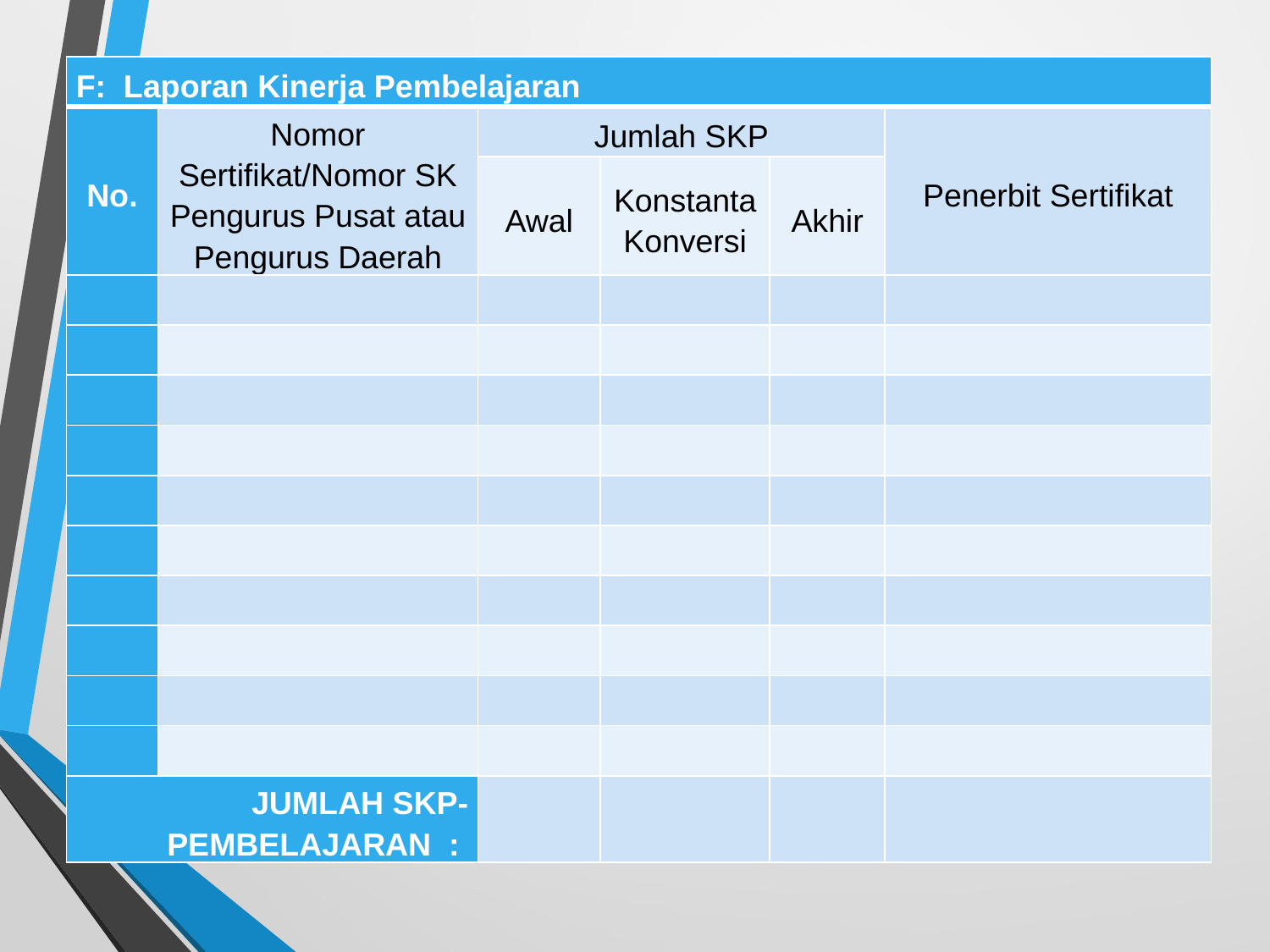

| F: Laporan Kinerja Pembelajaran |  |  |  |  |  |
| --- | --- | --- | --- | --- | --- |
| No. | Nomor Sertifikat/Nomor SK Pengurus Pusat atau Pengurus Daerah | Jumlah SKP |  |  | Penerbit Sertifikat |
|  |  | Awal | Konstanta Konversi | Akhir |  |
|  |  |  |  |  |  |
|  |  |  |  |  |  |
|  |  |  |  |  |  |
|  |  |  |  |  |  |
|  |  |  |  |  |  |
|  |  |  |  |  |  |
|  |  |  |  |  |  |
|  |  |  |  |  |  |
|  |  |  |  |  |  |
|  |  |  |  |  |  |
| JUMLAH SKP-PEMBELAJARAN : |  |  |  |  |  |